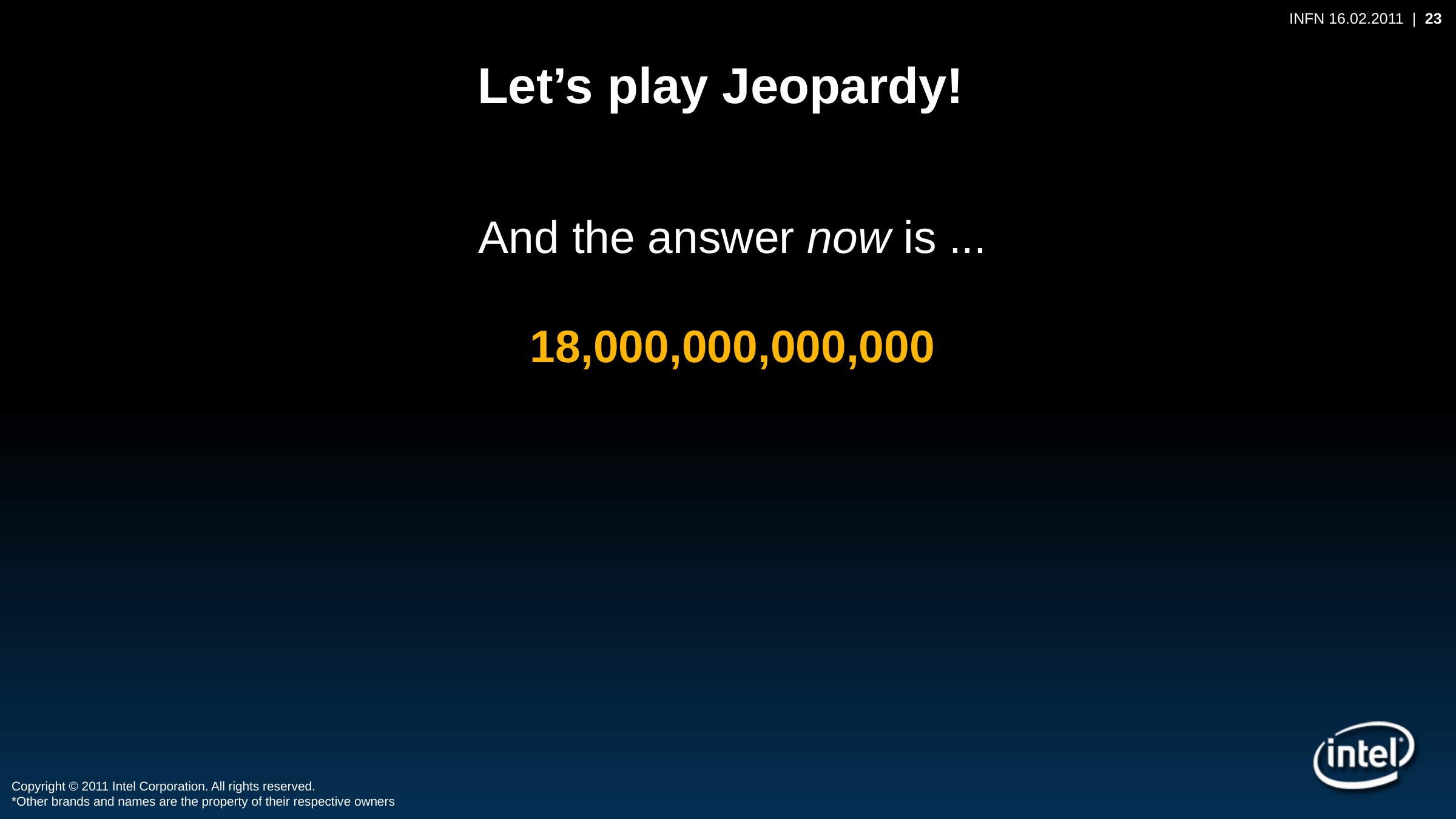

# Let’s play Jeopardy!
And the answer now is ...

18,000,000,000,000